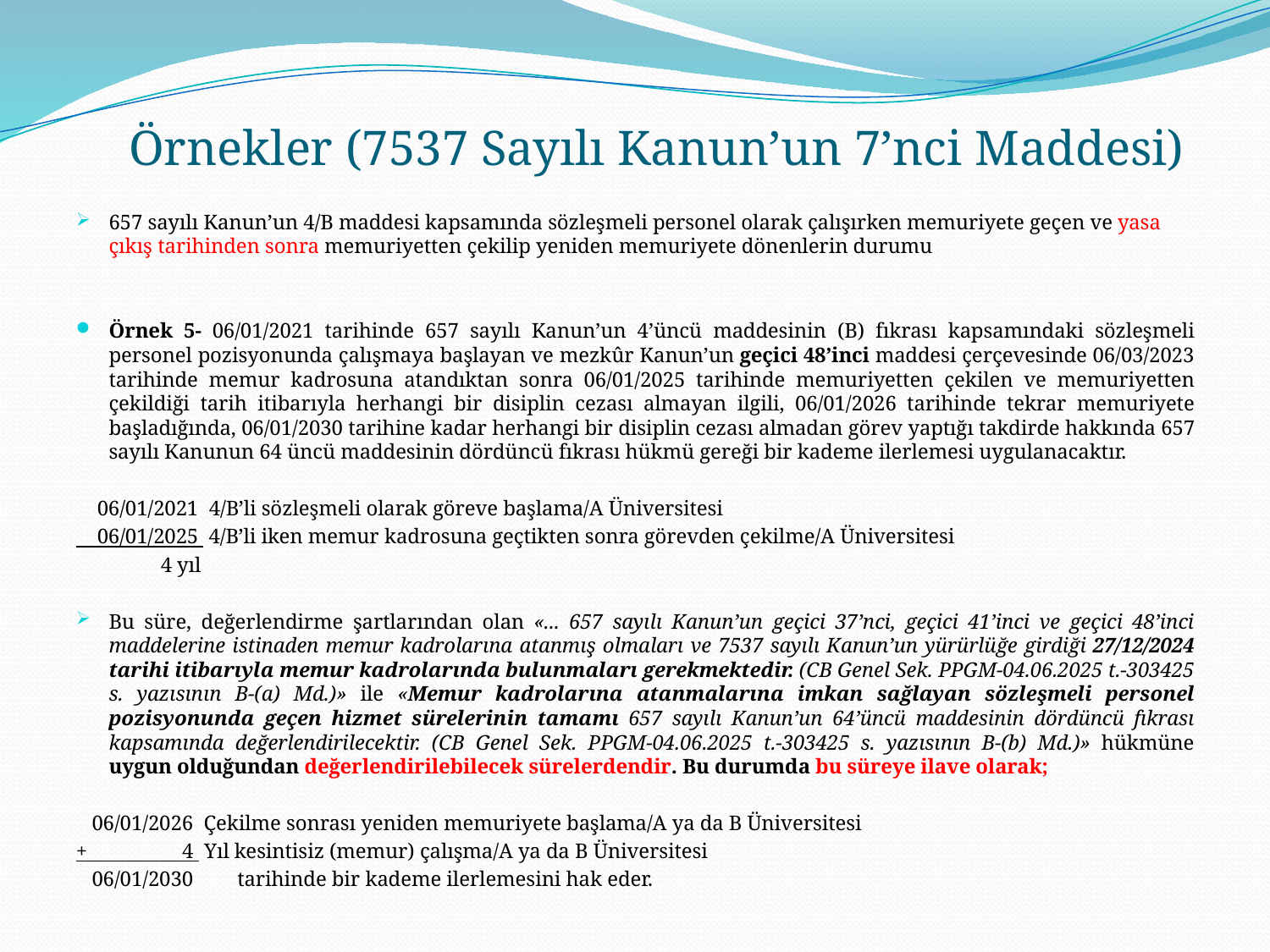

# Örnekler (7537 Sayılı Kanun’un 7’nci Maddesi)

657 sayılı Kanun’un 4/B maddesi kapsamında sözleşmeli personel olarak çalışırken memuriyete geçen ve yasa çıkış tarihinden sonra memuriyetten çekilip yeniden memuriyete dönenlerin durumu

Örnek 5- 06/01/2021 tarihinde 657 sayılı Kanun’un 4’üncü maddesinin (B) fıkrası kapsamındaki sözleşmeli personel pozisyonunda çalışmaya başlayan ve mezkûr Kanun’un geçici 48’inci maddesi çerçevesinde 06/03/2023 tarihinde memur kadrosuna atandıktan sonra 06/01/2025 tarihinde memuriyetten çekilen ve memuriyetten çekildiği tarih itibarıyla herhangi bir disiplin cezası almayan ilgili, 06/01/2026 tarihinde tekrar memuriyete başladığında, 06/01/2030 tarihine kadar herhangi bir disiplin cezası almadan görev yaptığı takdirde hakkında 657 sayılı Kanunun 64 üncü maddesinin dördüncü fıkrası hükmü gereği bir kademe ilerlemesi uygulanacaktır.

    06/01/2021  4/B’li sözleşmeli olarak göreve başlama/A Üniversitesi
    06/01/2025  4/B’li iken memur kadrosuna geçtikten sonra görevden çekilme/A Üniversitesi
                4 yıl

Bu süre, değerlendirme şartlarından olan «... 657 sayılı Kanun’un geçici 37’nci, geçici 41’inci ve geçici 48’inci maddelerine istinaden memur kadrolarına atanmış olmaları ve 7537 sayılı Kanun’un yürürlüğe girdiği 27/12/2024 tarihi itibarıyla memur kadrolarında bulunmaları gerekmektedir. (CB Genel Sek. PPGM-04.06.2025 t.-303425 s. yazısının B-(a) Md.)» ile «Memur kadrolarına atanmalarına imkan sağlayan sözleşmeli personel pozisyonunda geçen hizmet sürelerinin tamamı 657 sayılı Kanun’un 64’üncü maddesinin dördüncü fıkrası kapsamında değerlendirilecektir. (CB Genel Sek. PPGM-04.06.2025 t.-303425 s. yazısının B-(b) Md.)» hükmüne uygun olduğundan değerlendirilebilecek sürelerdendir. Bu durumda bu süreye ilave olarak;

   06/01/2026  Çekilme sonrası yeniden memuriyete başlama/A ya da B Üniversitesi
+                  4  Yıl kesintisiz (memur) çalışma/A ya da B Üniversitesi
   06/01/2030	 tarihinde bir kademe ilerlemesini hak eder.